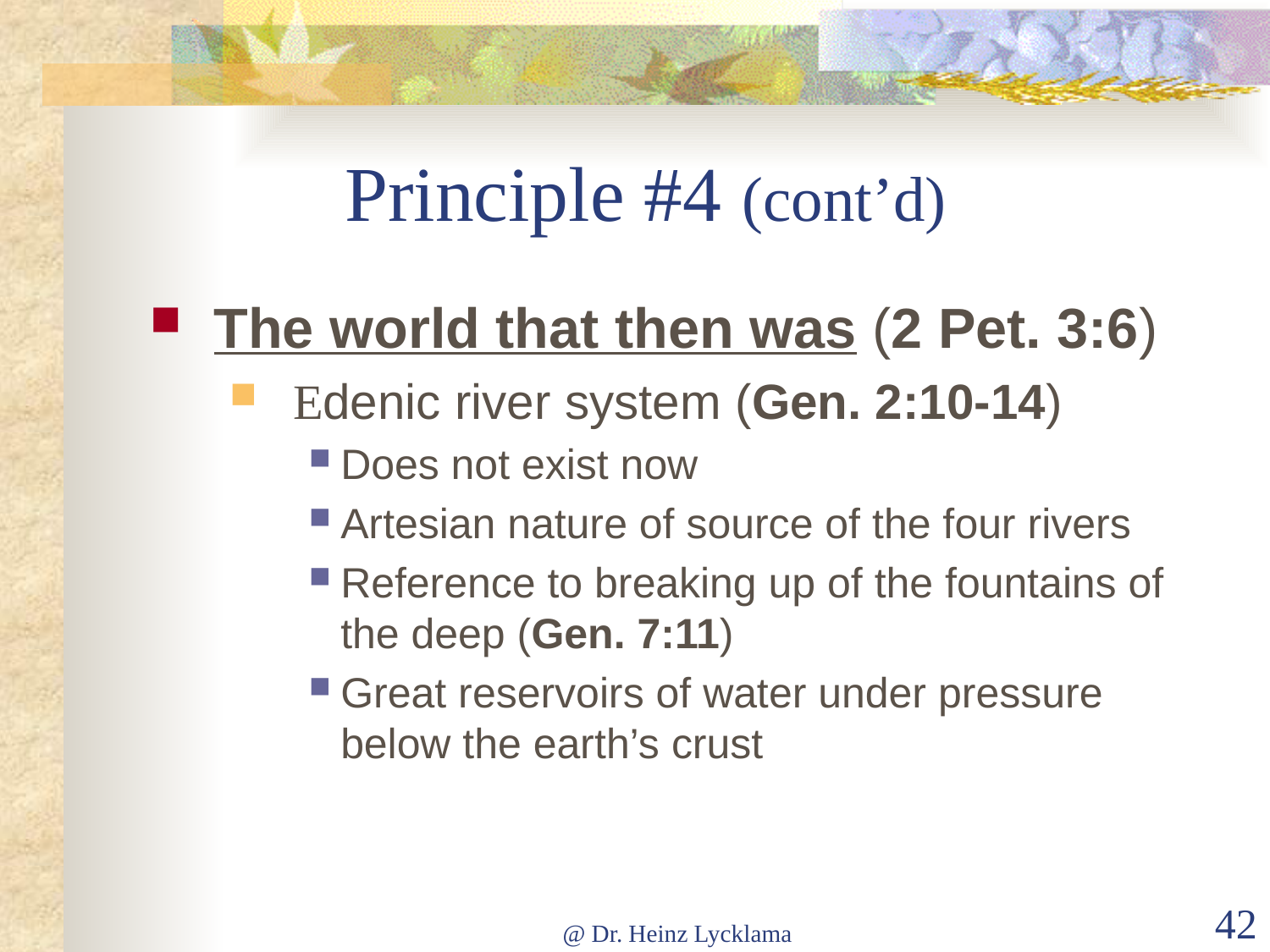

# Principle #4 (cont’d)
The world that then was (2 Pet. 3:6)
Edenic river system (Gen. 2:10-14)
Does not exist now
Artesian nature of source of the four rivers
Reference to breaking up of the fountains of the deep (Gen. 7:11)
Great reservoirs of water under pressure below the earth’s crust
@ Dr. Heinz Lycklama
42